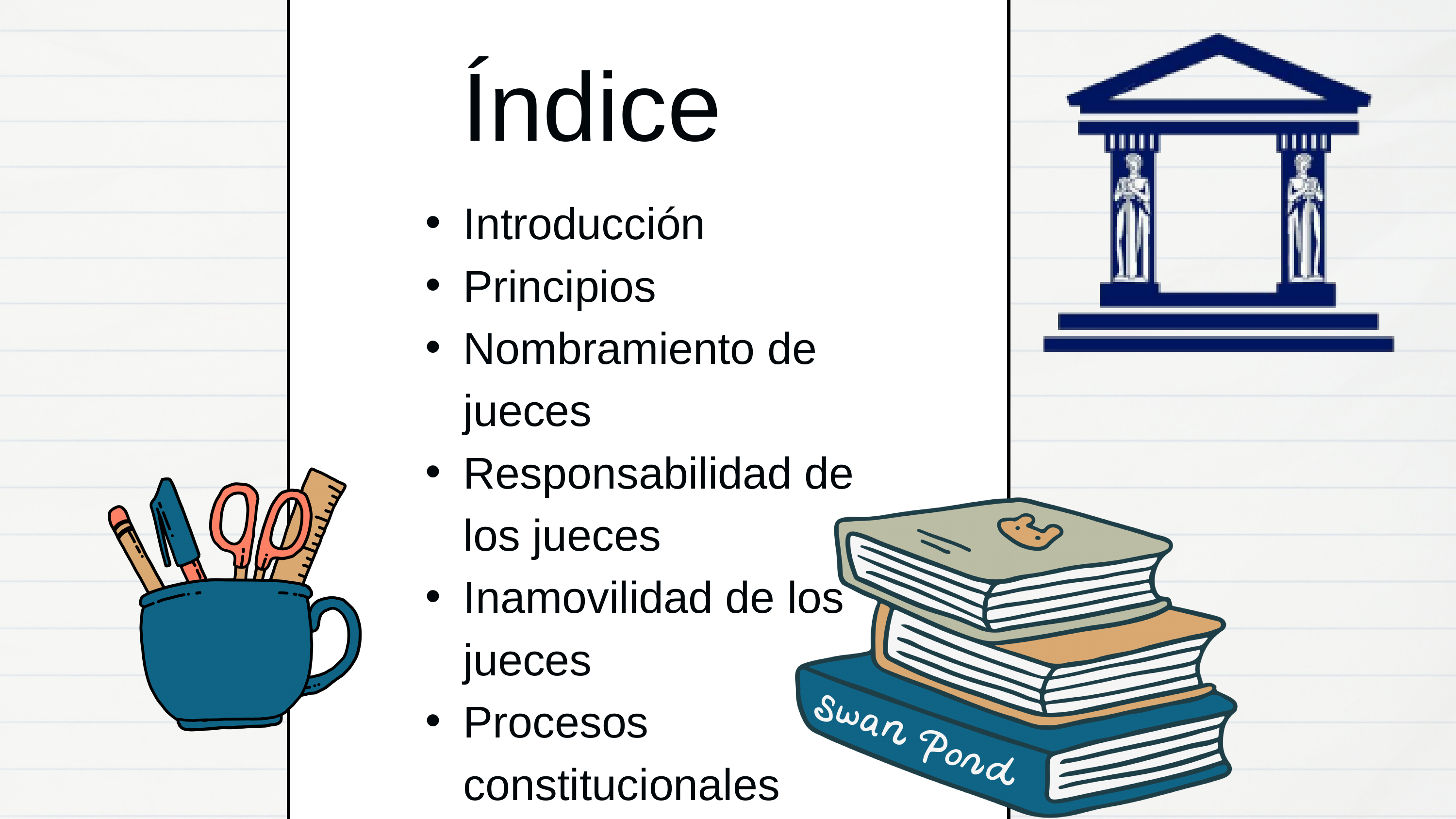

Índice

Introducción
Principios
Nombramiento de jueces
Responsabilidad de los jueces
Inamovilidad de los jueces
Procesos constitucionales